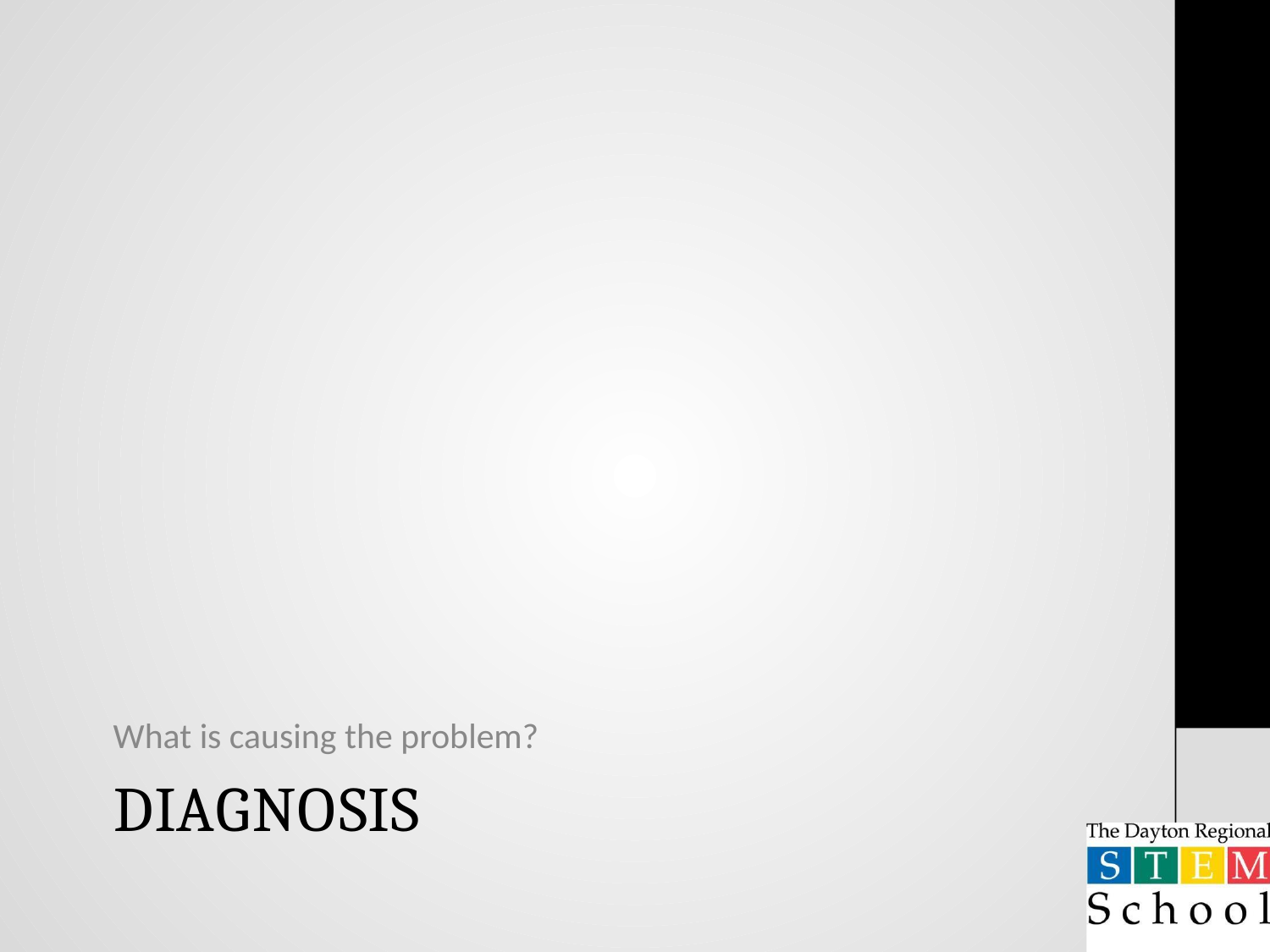

What is causing the problem?
# Diagnosis